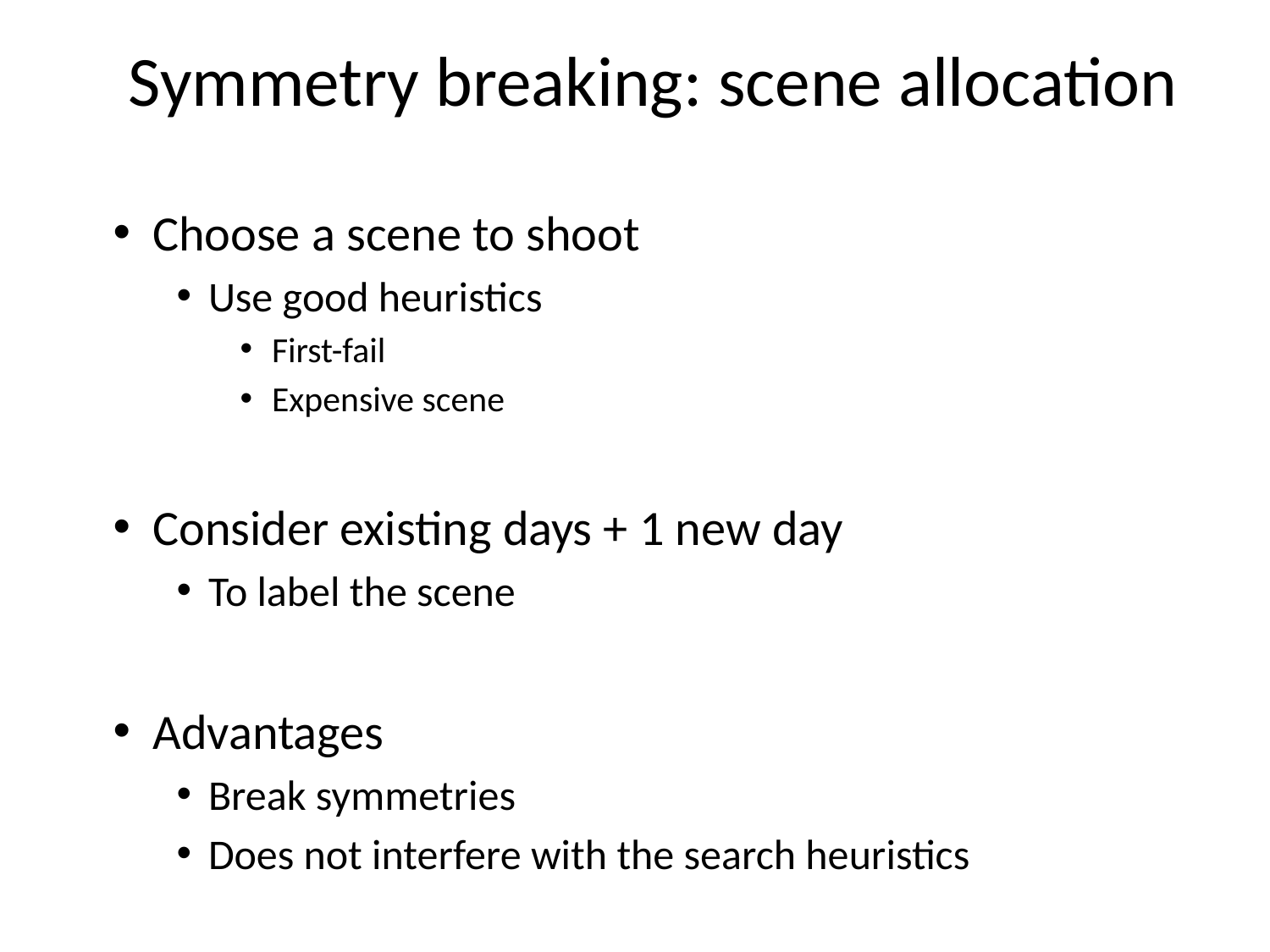

# Symmetry breaking: scene allocation

Choose a scene to shoot
Use good heuristics
First-fail
Expensive scene

Consider existing days + 1 new day
To label the scene

Advantages
Break symmetries
Does not interfere with the search heuristics